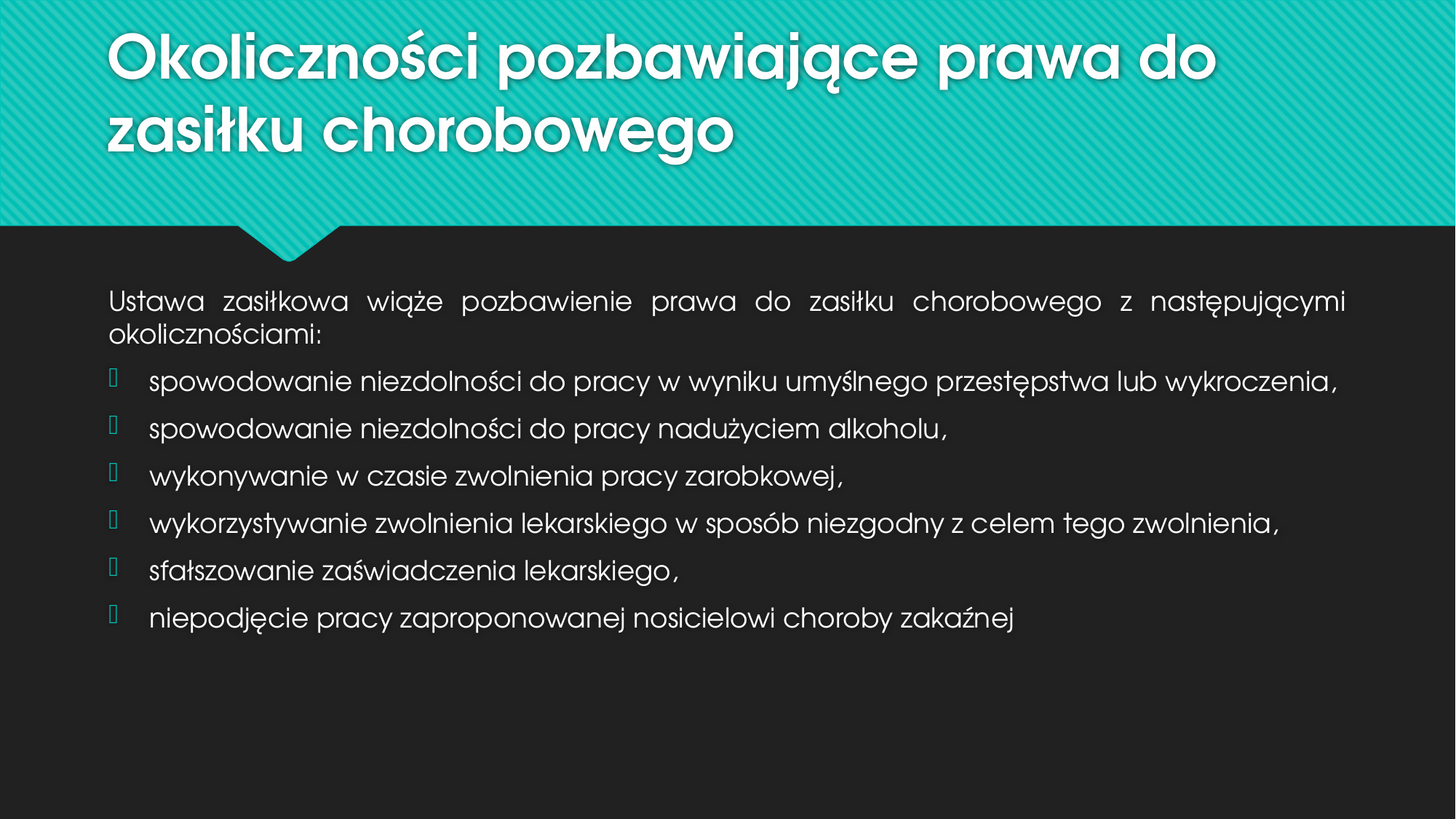

# Okoliczności pozbawiające prawa do zasiłku chorobowego
Ustawa zasiłkowa wiąże pozbawienie prawa do zasiłku chorobowego z następującymi okolicznościami:
spowodowanie niezdolności do pracy w wyniku umyślnego przestępstwa lub wykroczenia,
spowodowanie niezdolności do pracy nadużyciem alkoholu,
wykonywanie w czasie zwolnienia pracy zarobkowej,
wykorzystywanie zwolnienia lekarskiego w sposób niezgodny z celem tego zwolnienia,
sfałszowanie zaświadczenia lekarskiego,
niepodjęcie pracy zaproponowanej nosicielowi choroby zakaźnej